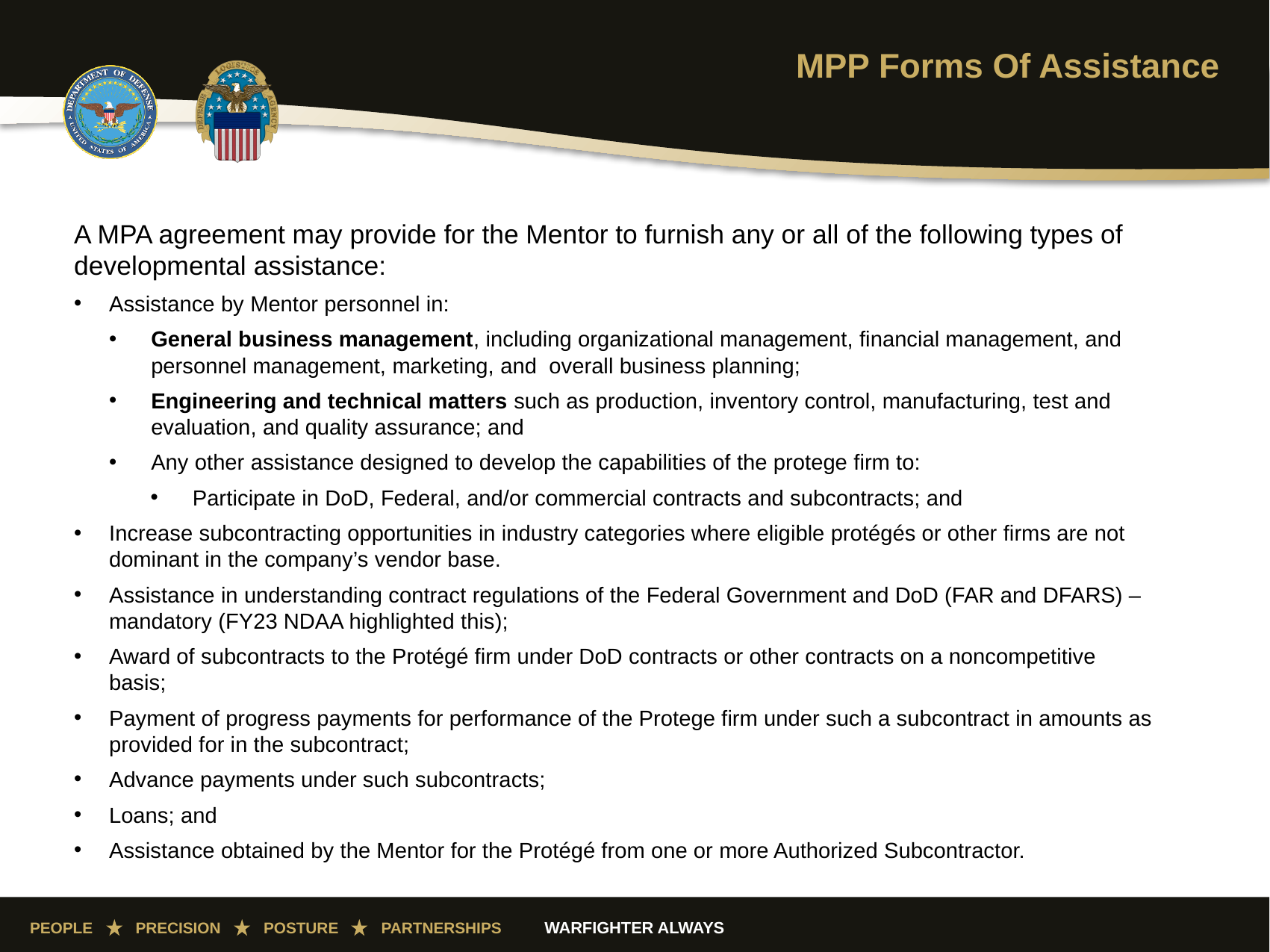

# MPP Forms Of Assistance
A MPA agreement may provide for the Mentor to furnish any or all of the following types of developmental assistance:
Assistance by Mentor personnel in:
General business management, including organizational management, financial management, and personnel management, marketing, and  overall business planning;
Engineering and technical matters such as production, inventory control, manufacturing, test and evaluation, and quality assurance; and
Any other assistance designed to develop the capabilities of the protege firm to:
Participate in DoD, Federal, and/or commercial contracts and subcontracts; and
Increase subcontracting opportunities in industry categories where eligible protégés or other firms are not dominant in the company’s vendor base.
Assistance in understanding contract regulations of the Federal Government and DoD (FAR and DFARS) – mandatory (FY23 NDAA highlighted this);
Award of subcontracts to the Protégé firm under DoD contracts or other contracts on a noncompetitive basis;
Payment of progress payments for performance of the Protege firm under such a subcontract in amounts as provided for in the subcontract;
Advance payments under such subcontracts;
Loans; and
Assistance obtained by the Mentor for the Protégé from one or more Authorized Subcontractor.